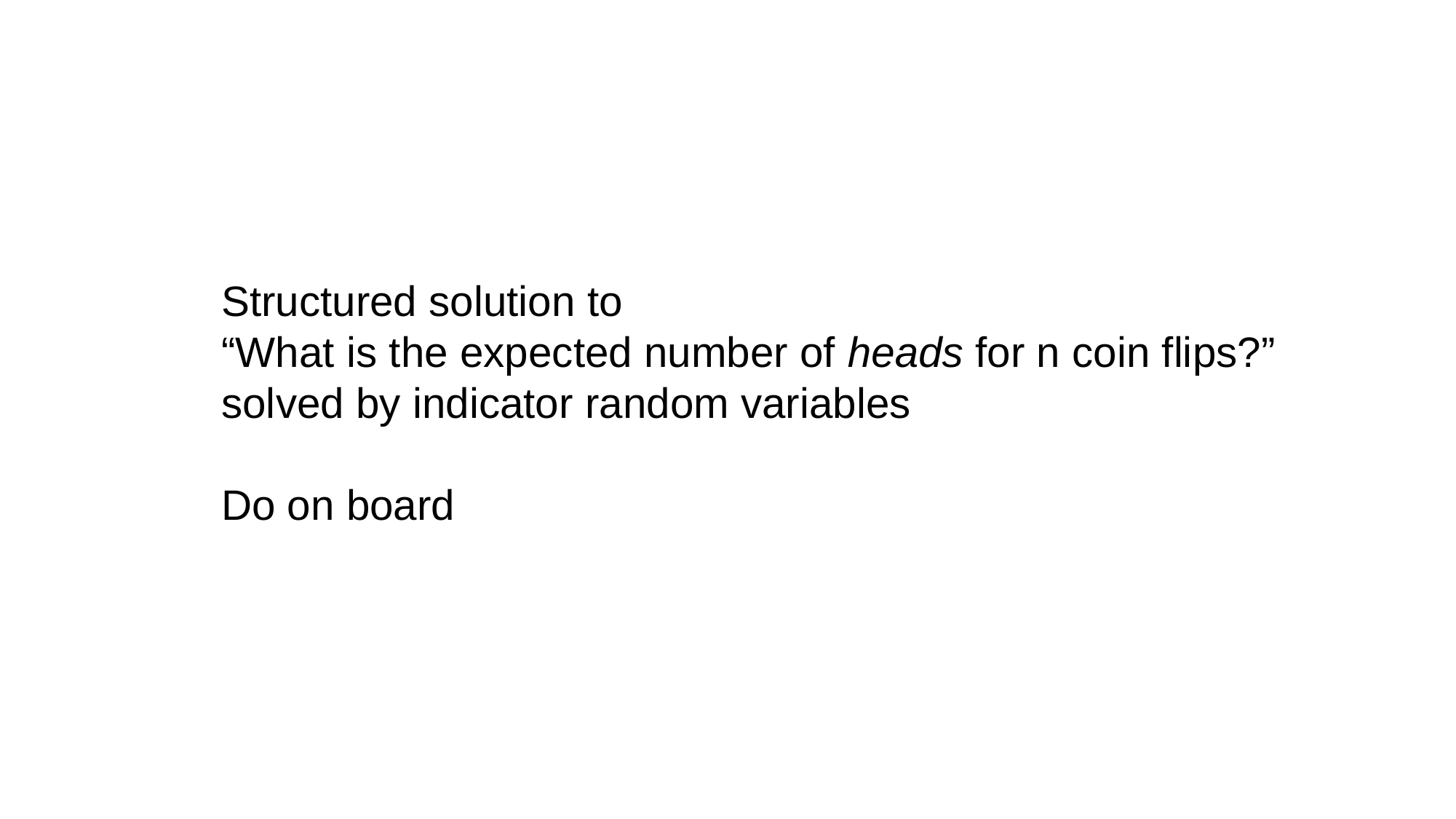

Structured solution to
“What is the expected number of heads for n coin flips?”
solved by indicator random variables

Do on board